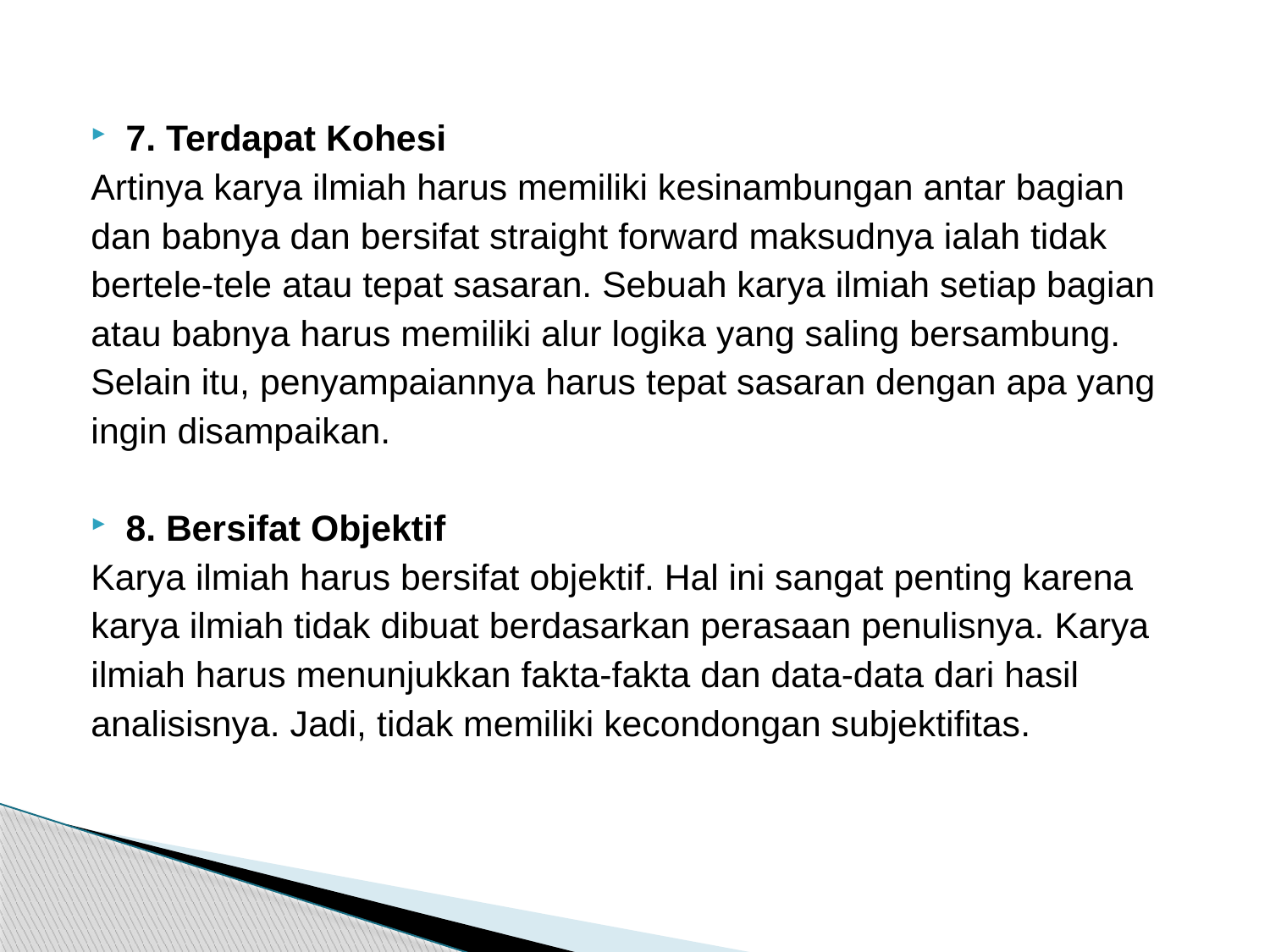

#
7. Terdapat Kohesi
Artinya karya ilmiah harus memiliki kesinambungan antar bagian
dan babnya dan bersifat straight forward maksudnya ialah tidak
bertele-tele atau tepat sasaran. Sebuah karya ilmiah setiap bagian
atau babnya harus memiliki alur logika yang saling bersambung.
Selain itu, penyampaiannya harus tepat sasaran dengan apa yang
ingin disampaikan.

8. Bersifat Objektif
Karya ilmiah harus bersifat objektif. Hal ini sangat penting karena
karya ilmiah tidak dibuat berdasarkan perasaan penulisnya. Karya
ilmiah harus menunjukkan fakta-fakta dan data-data dari hasil
analisisnya. Jadi, tidak memiliki kecondongan subjektifitas.